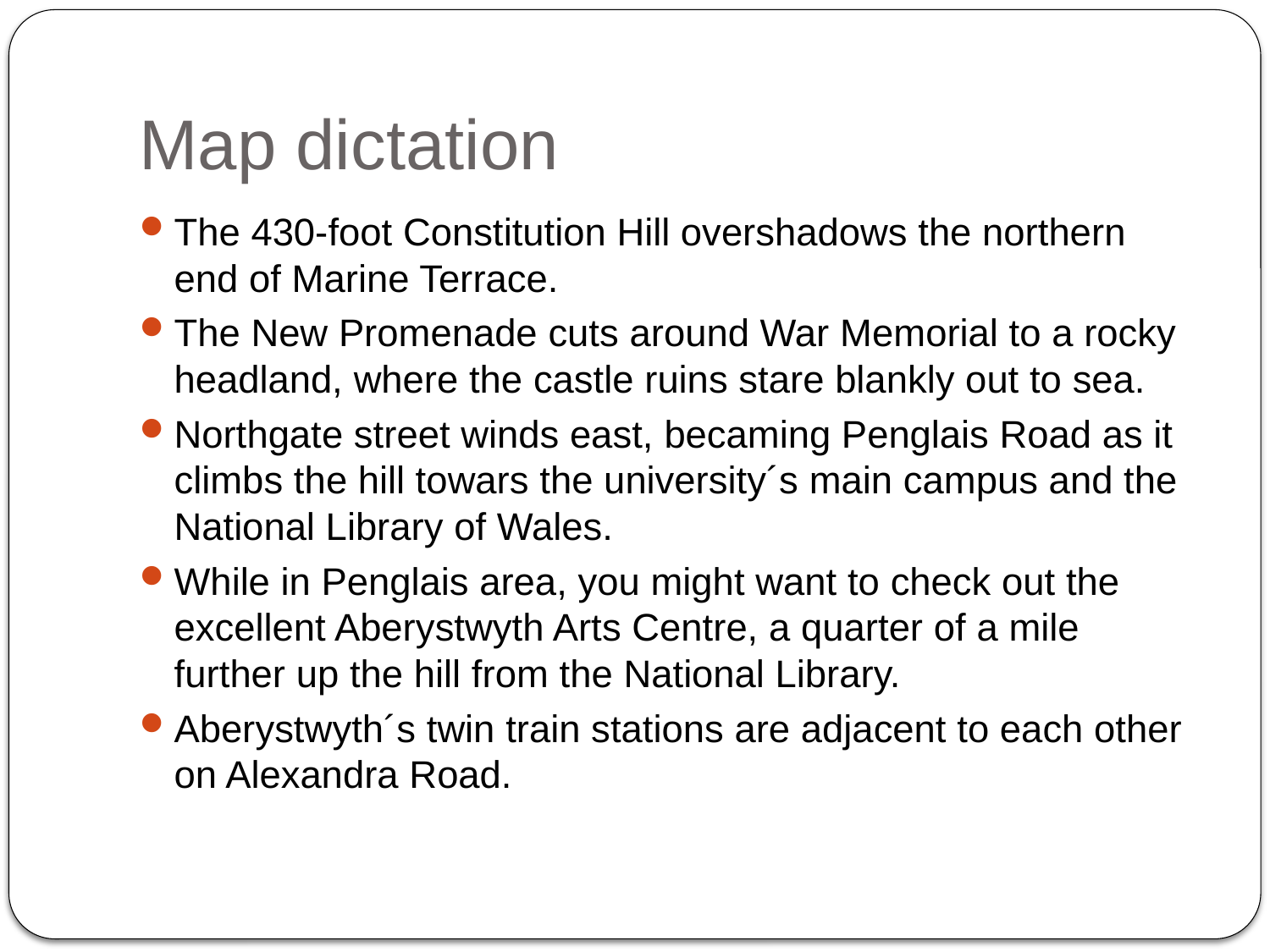

# Map dictation
The 430-foot Constitution Hill overshadows the northern end of Marine Terrace.
The New Promenade cuts around War Memorial to a rocky headland, where the castle ruins stare blankly out to sea.
Northgate street winds east, becaming Penglais Road as it climbs the hill towars the university´s main campus and the National Library of Wales.
While in Penglais area, you might want to check out the excellent Aberystwyth Arts Centre, a quarter of a mile further up the hill from the National Library.
Aberystwyth´s twin train stations are adjacent to each other on Alexandra Road.